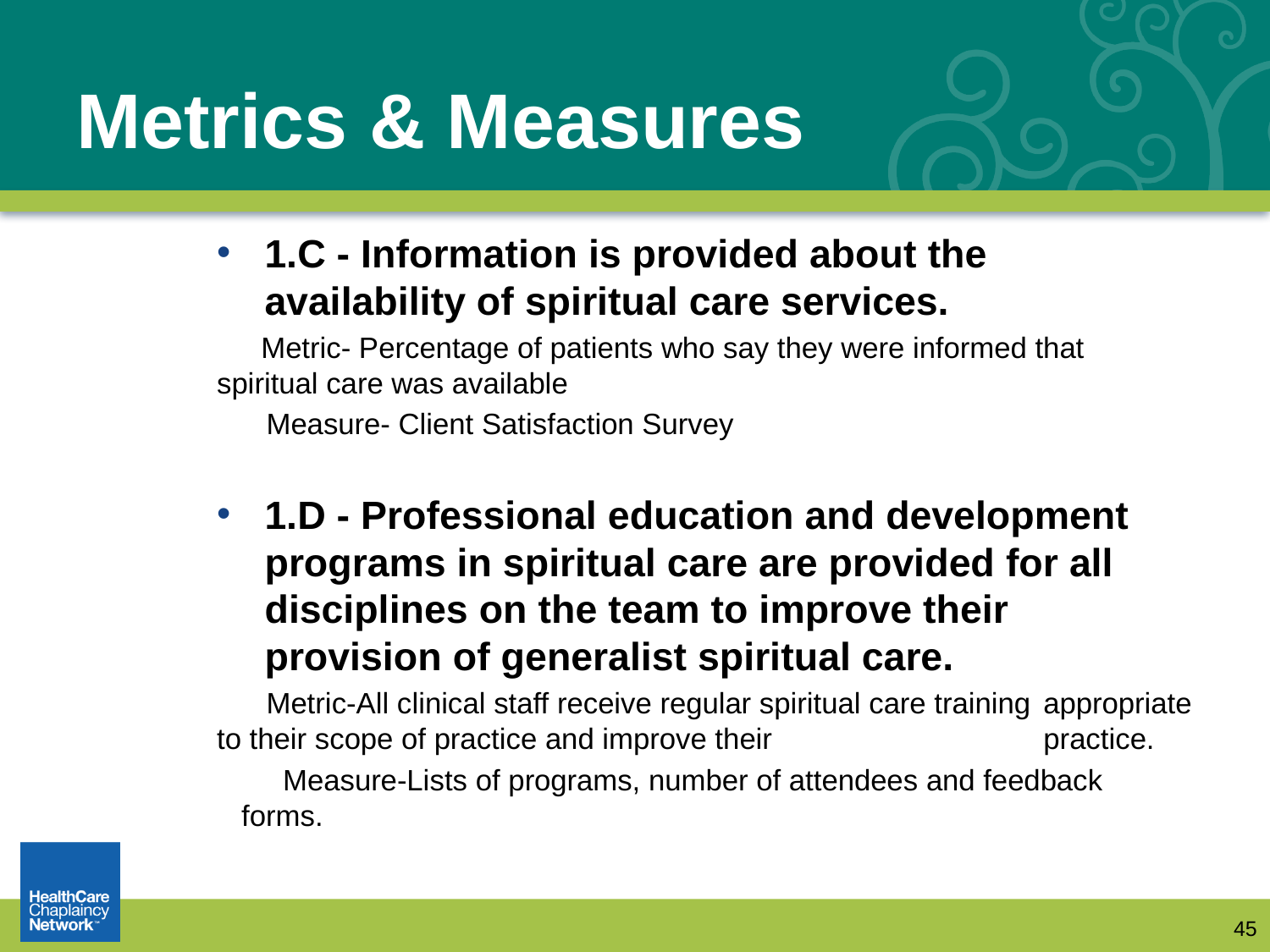

# Metrics & Measures
1.C - Information is provided about the availability of spiritual care services.
      Metric- Percentage of patients who say they were informed that 			spiritual care was available
      Measure- Client Satisfaction Survey

1.D - Professional education and development programs in spiritual care are provided for all disciplines on the team to improve their provision of generalist spiritual care.
      Metric-All clinical staff receive regular spiritual care training 				appropriate to their scope of practice and improve their 		        		practice.
        Measure-Lists of programs, number of attendees and feedback 		       forms.